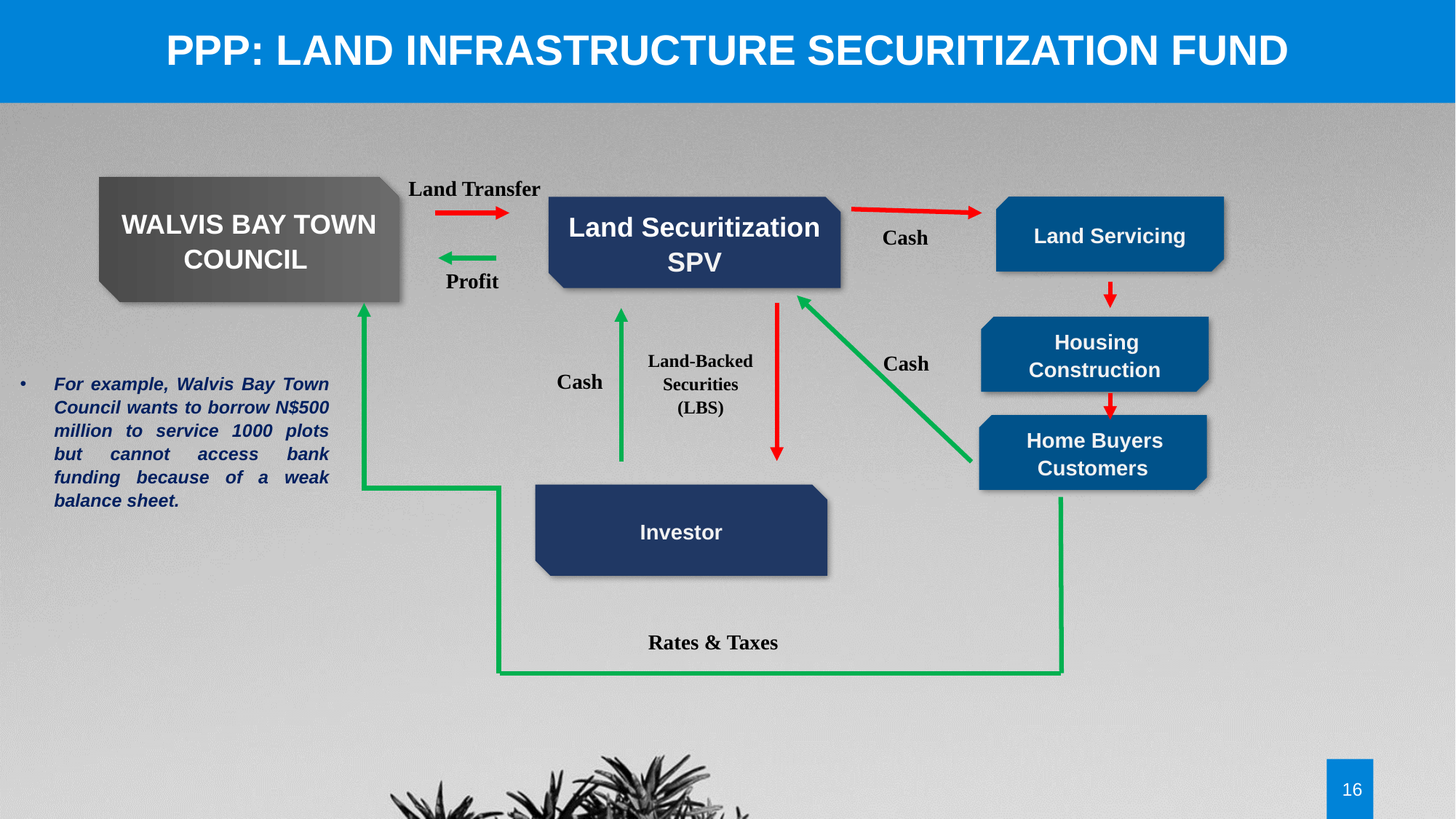

# PPP: LAND INFRASTRUCTURE SECURITIZATION FUND
Land Transfer
WALVIS BAY TOWN COUNCIL

Land Securitization SPV
Land-Backed Securities (LBS)

Cash
Investor
Profit
Land Servicing
Cash
 Housing Construction

 Home Buyers Customers

For example, Walvis Bay Town Council wants to borrow N$500 million to service 1000 plots but cannot access bank funding because of a weak balance sheet.

Cash
Rates & Taxes